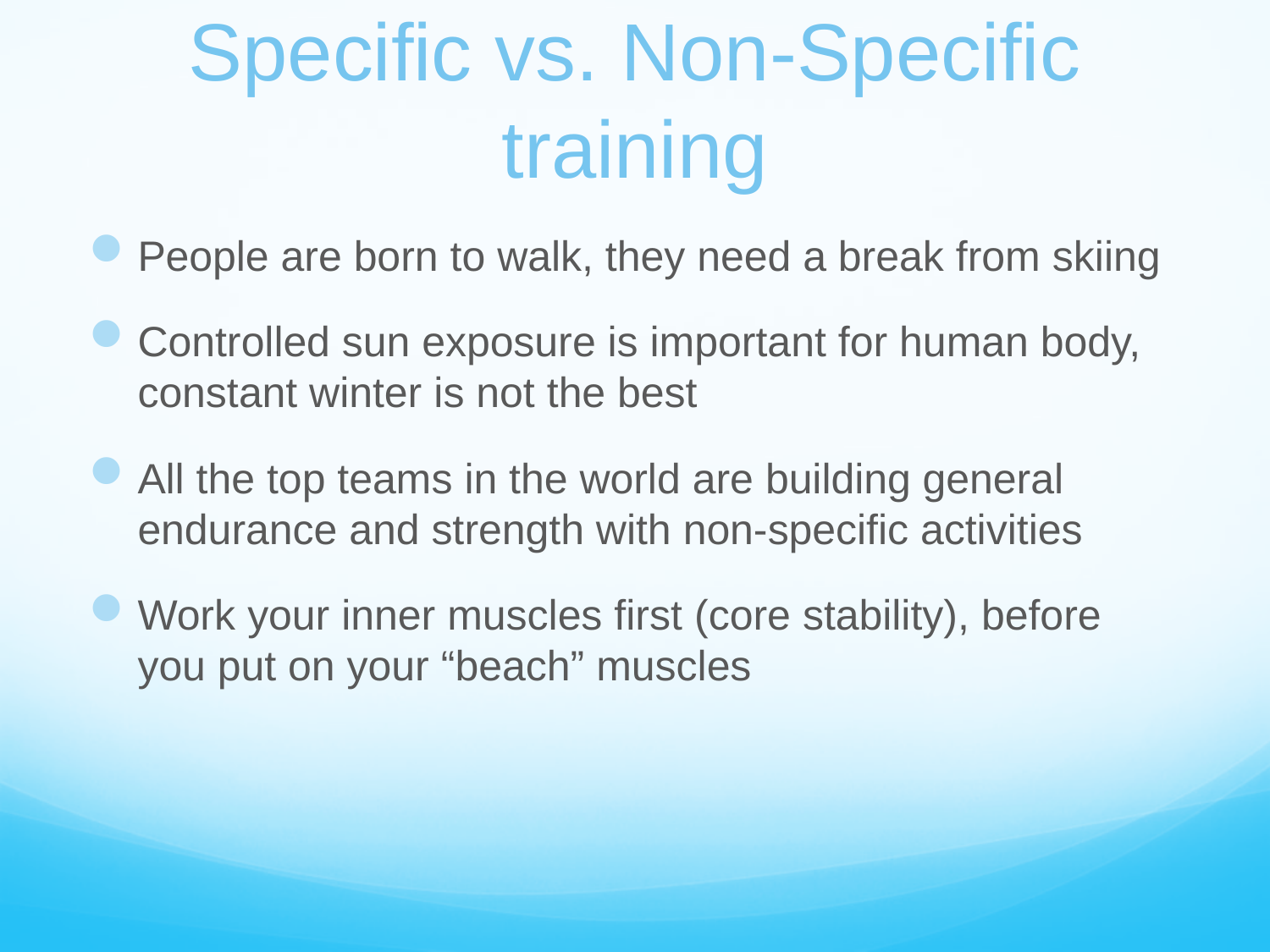

# Specific vs. Non-Specific training
People are born to walk, they need a break from skiing
Controlled sun exposure is important for human body, constant winter is not the best
All the top teams in the world are building general endurance and strength with non-specific activities
Work your inner muscles first (core stability), before you put on your “beach” muscles